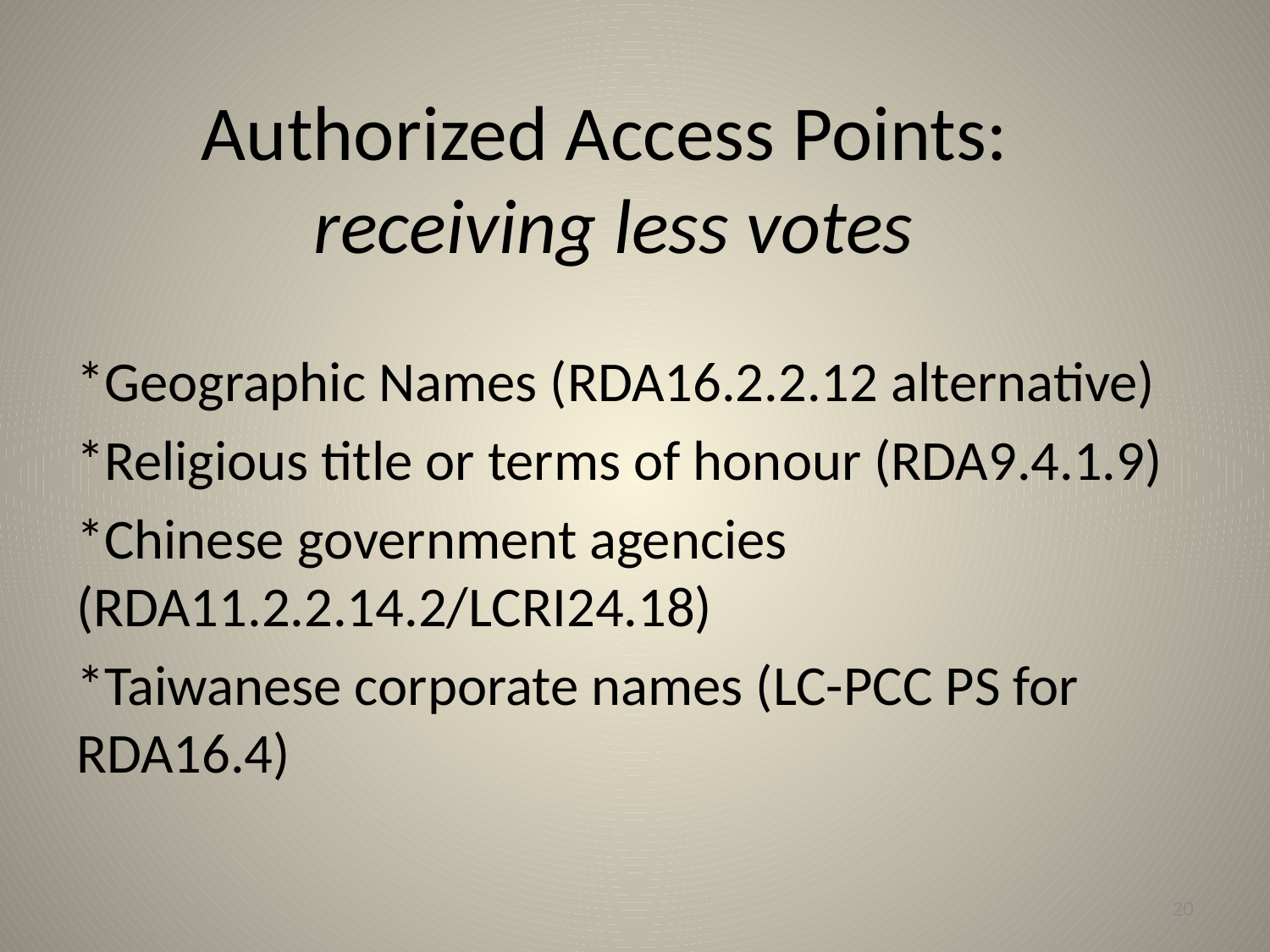

# Authorized Access Points: receiving less votes
*Geographic Names (RDA16.2.2.12 alternative)
*Religious title or terms of honour (RDA9.4.1.9)
*Chinese government agencies (RDA11.2.2.14.2/LCRI24.18)
*Taiwanese corporate names (LC-PCC PS for RDA16.4)

20